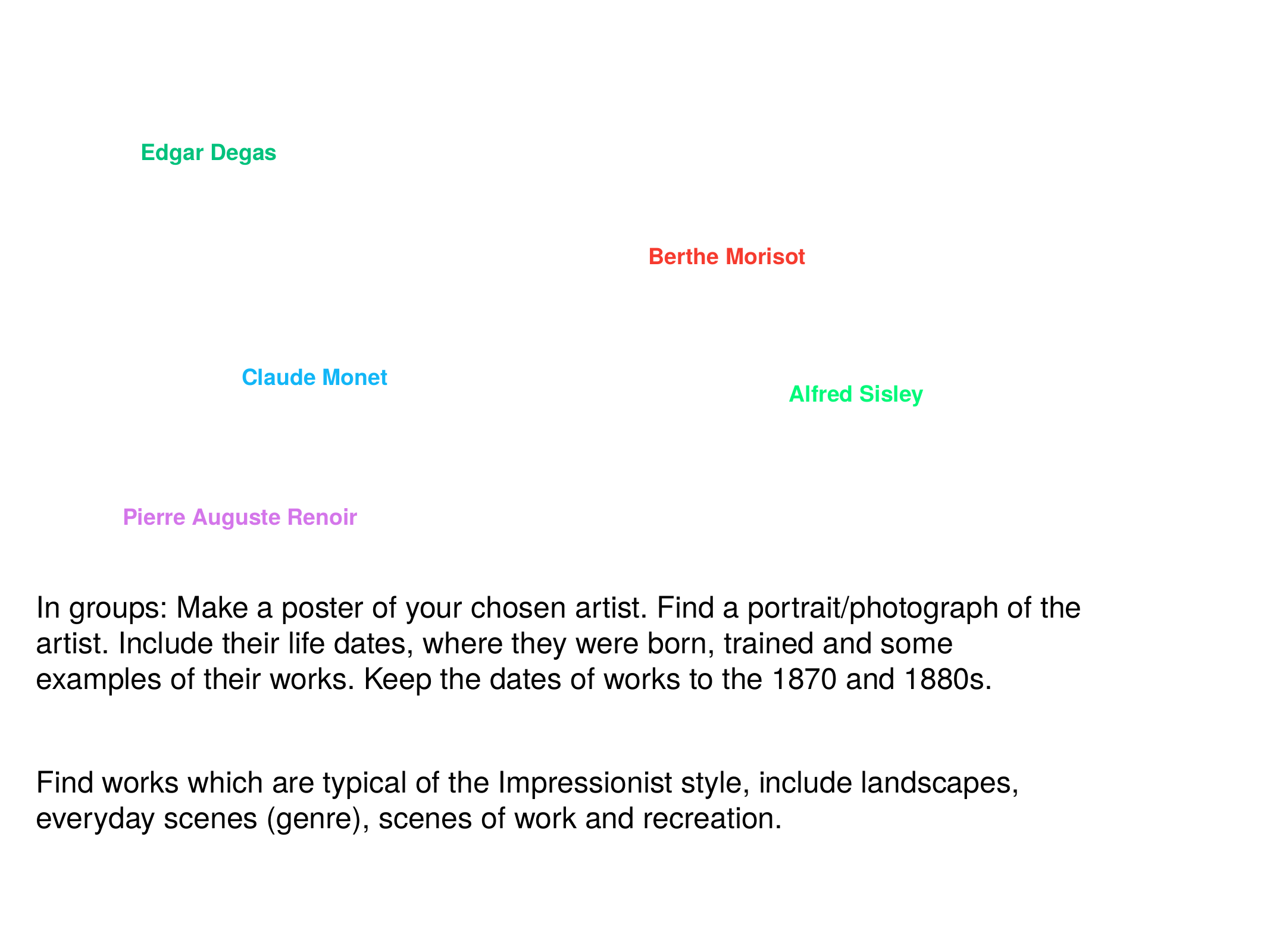

Impressionism
Edgar Degas
Berthe Morisot
Claude Monet
Alfred Sisley
Pierre Auguste Renoir
In groups: Make a poster of your chosen artist. Find a portrait/photograph of the artist. Include their life dates, where they were born, trained and some examples of their works. Keep the dates of works to the 1870 and 1880s.
Find works which are typical of the Impressionist style, include landscapes, everyday scenes (genre), scenes of work and recreation.